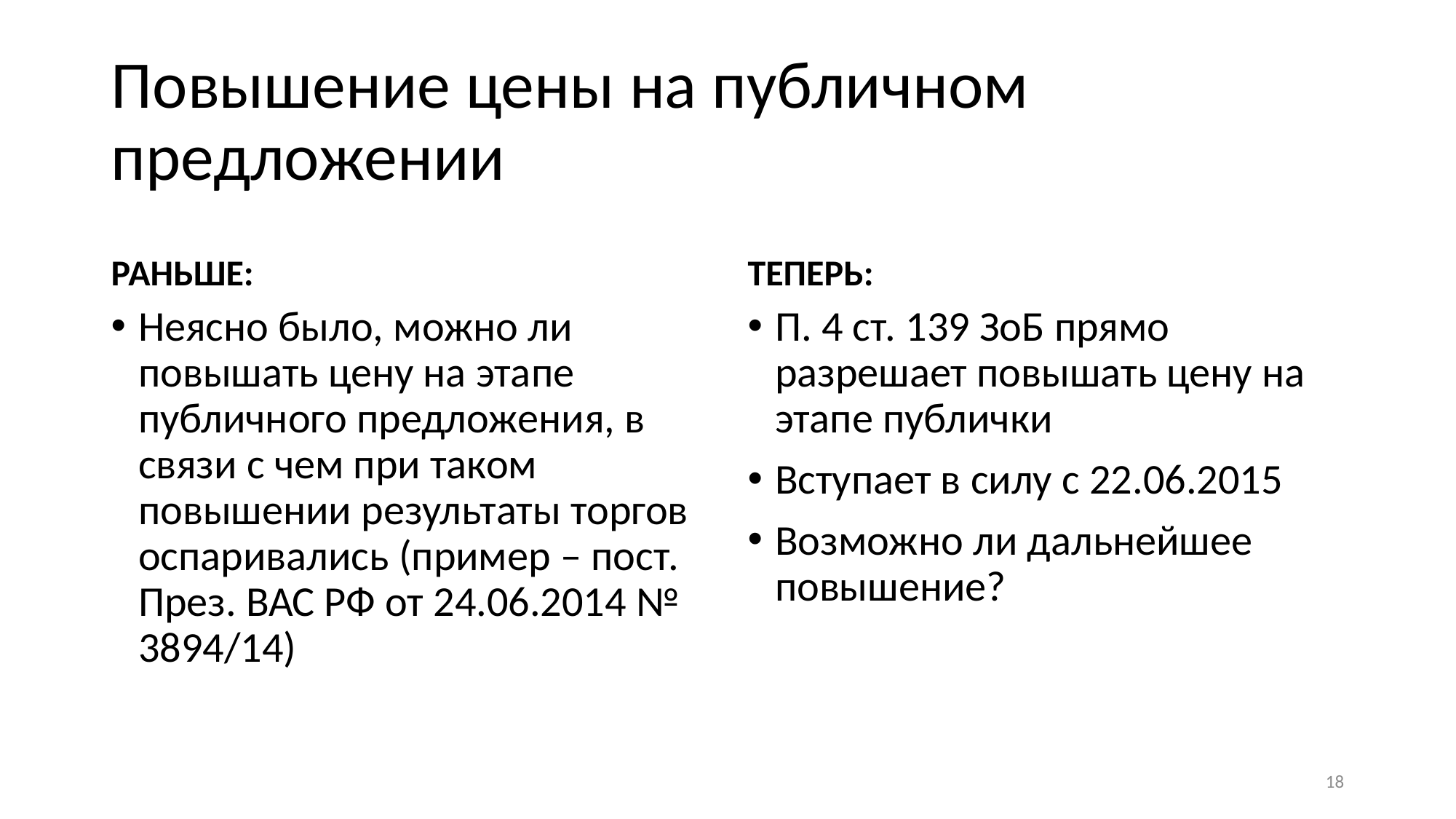

# Повышение цены на публичном предложении
РАНЬШЕ:
ТЕПЕРЬ:
Неясно было, можно ли повышать цену на этапе публичного предложения, в связи с чем при таком повышении результаты торгов оспаривались (пример – пост. През. ВАС РФ от 24.06.2014 № 3894/14)
П. 4 ст. 139 ЗоБ прямо разрешает повышать цену на этапе публички
Вступает в силу с 22.06.2015
Возможно ли дальнейшее повышение?

18